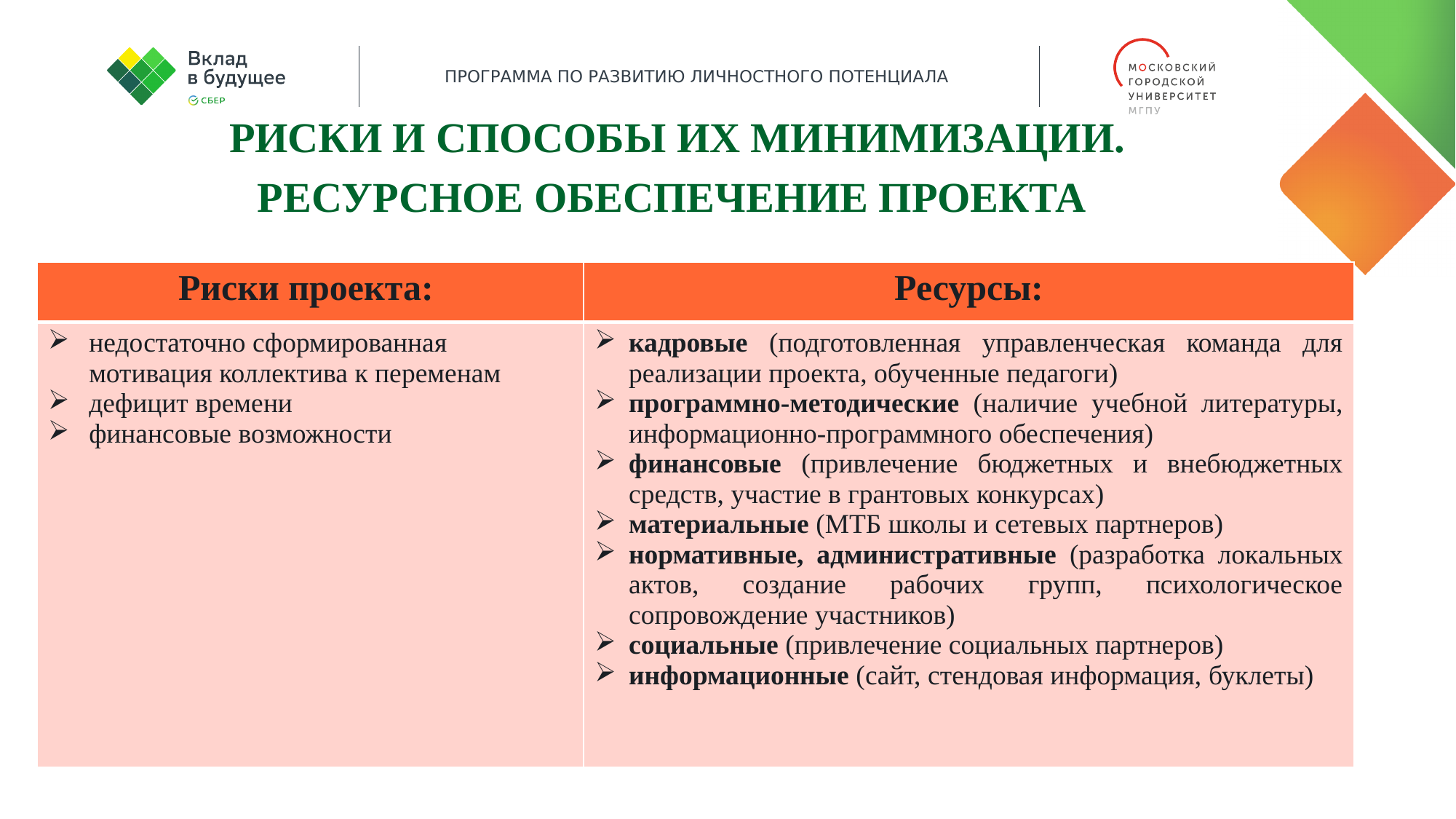

Риски и Способы их минимизации.
РЕСУРСНОЕ ОБЕСПЕЧЕНИЕ ПРОЕКТА
| Риски проекта: | Ресурсы: |
| --- | --- |
| недостаточно сформированная мотивация коллектива к переменам дефицит времени финансовые возможности | кадровые (подготовленная управленческая команда для реализации проекта, обученные педагоги) программно-методические (наличие учебной литературы, информационно-программного обеспечения) финансовые (привлечение бюджетных и внебюджетных средств, участие в грантовых конкурсах) материальные (МТБ школы и сетевых партнеров) нормативные, административные (разработка локальных актов, создание рабочих групп, психологическое сопровождение участников) социальные (привлечение социальных партнеров) информационные (сайт, стендовая информация, буклеты) |